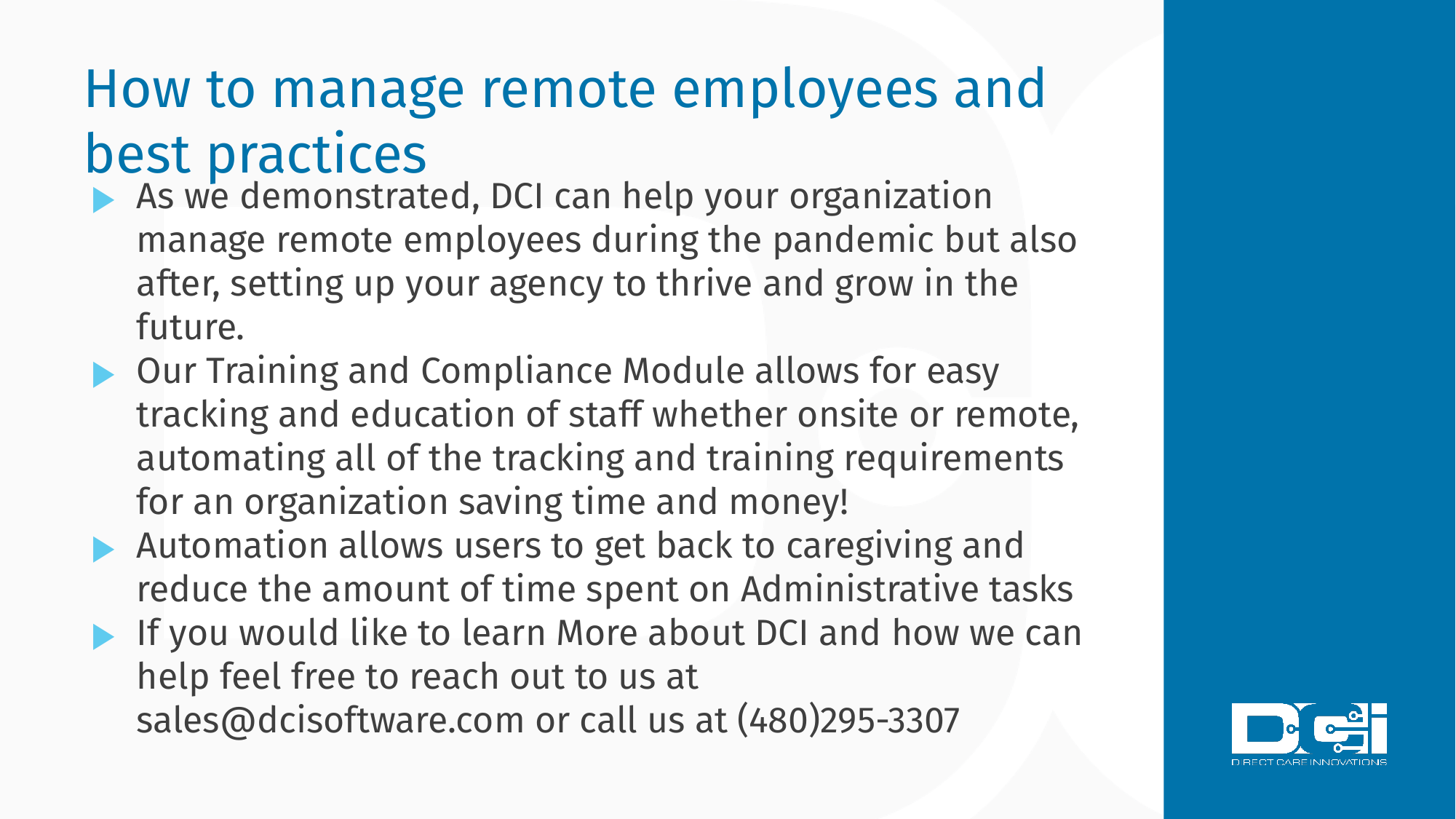

# How to manage remote employees and best practices
As we demonstrated, DCI can help your organization manage remote employees during the pandemic but also after, setting up your agency to thrive and grow in the future.
Our Training and Compliance Module allows for easy tracking and education of staff whether onsite or remote, automating all of the tracking and training requirements for an organization saving time and money!
Automation allows users to get back to caregiving and reduce the amount of time spent on Administrative tasks
If you would like to learn More about DCI and how we can help feel free to reach out to us at sales@dcisoftware.com or call us at (480)295-3307